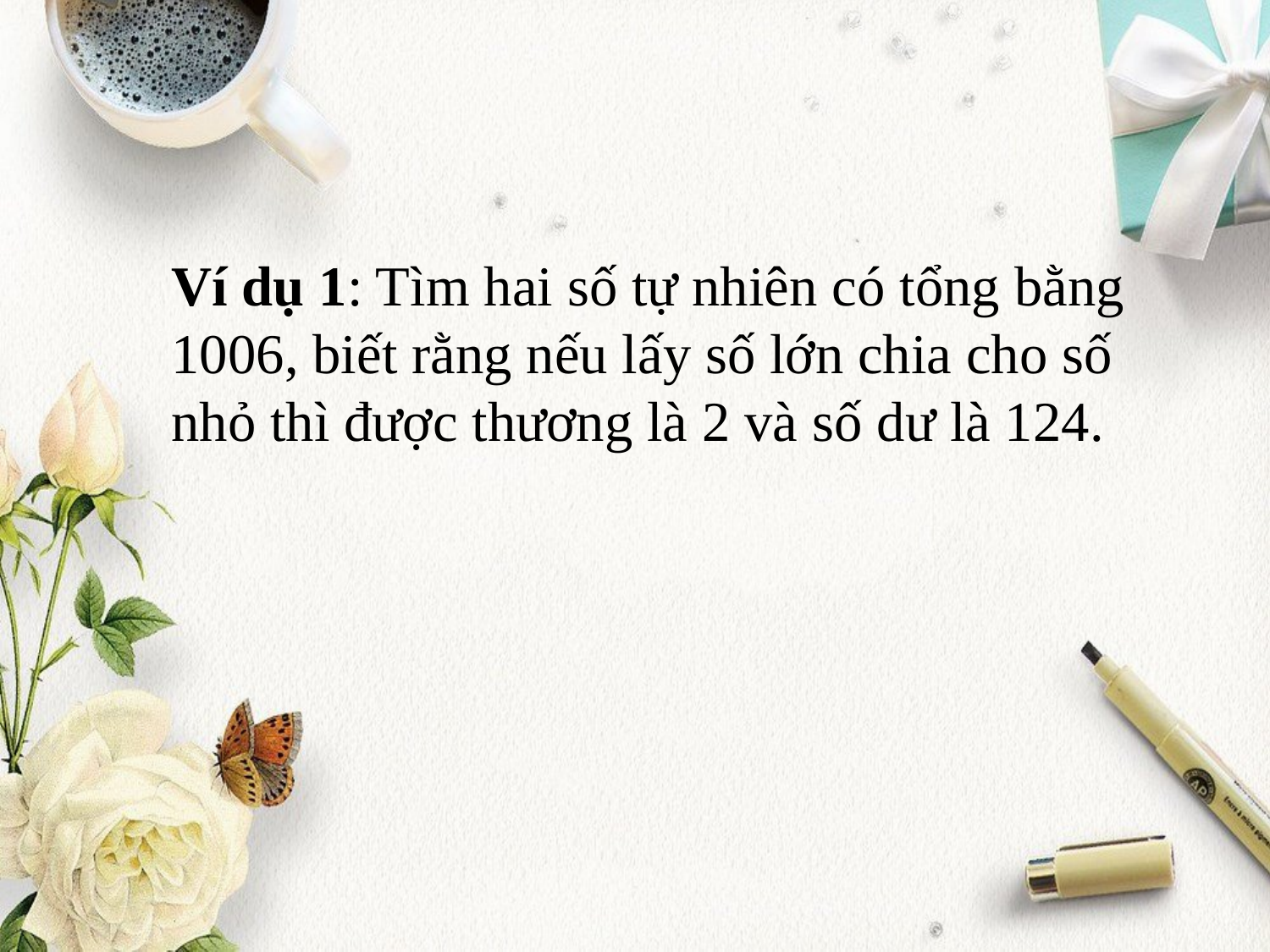

Ví dụ 1: Tìm hai số tự nhiên có tổng bằng 1006, biết rằng nếu lấy số lớn chia cho số nhỏ thì được thương là 2 và số dư là 124.